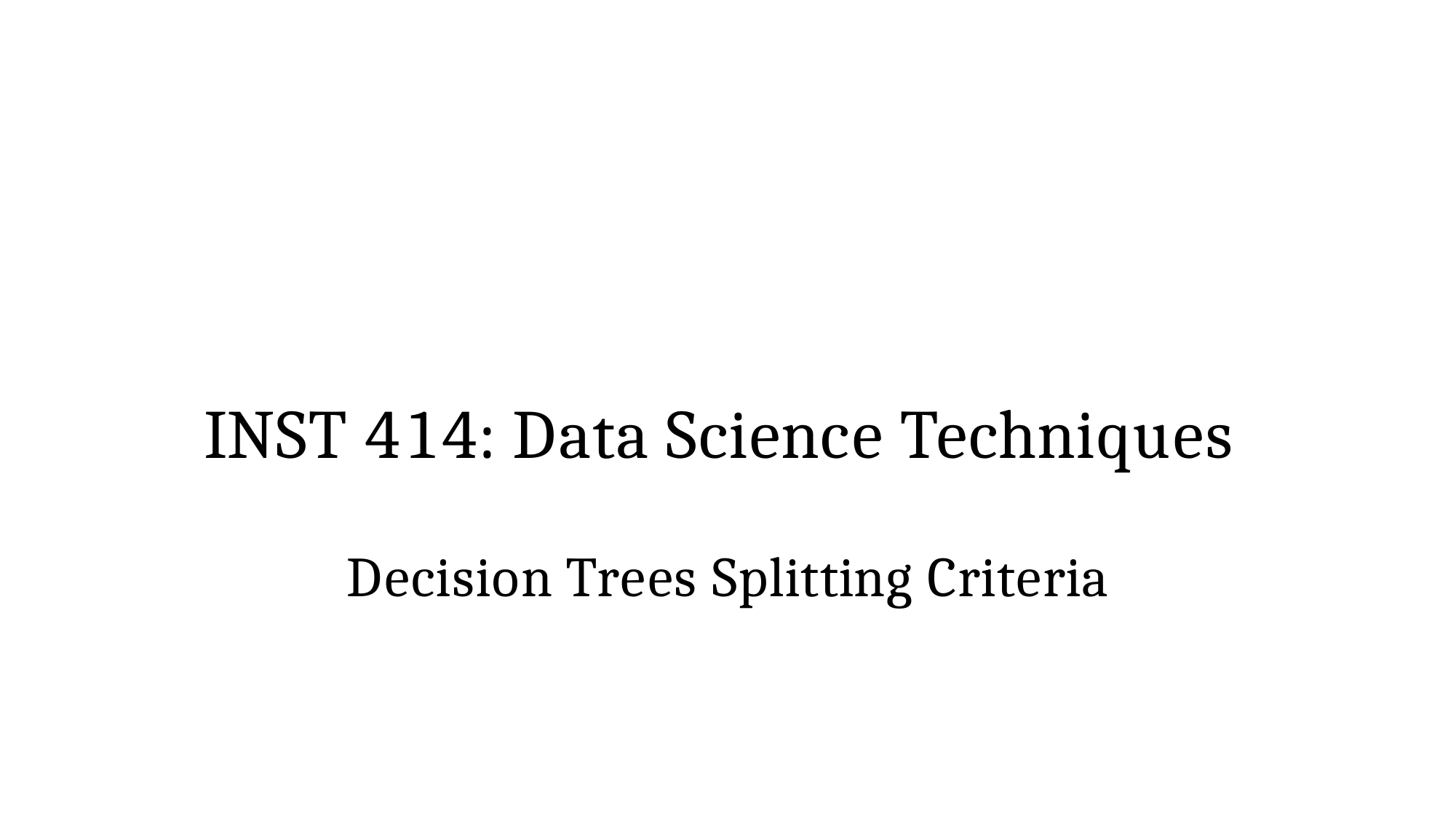

# INST 414: Data Science Techniques Decision Trees Splitting Criteria